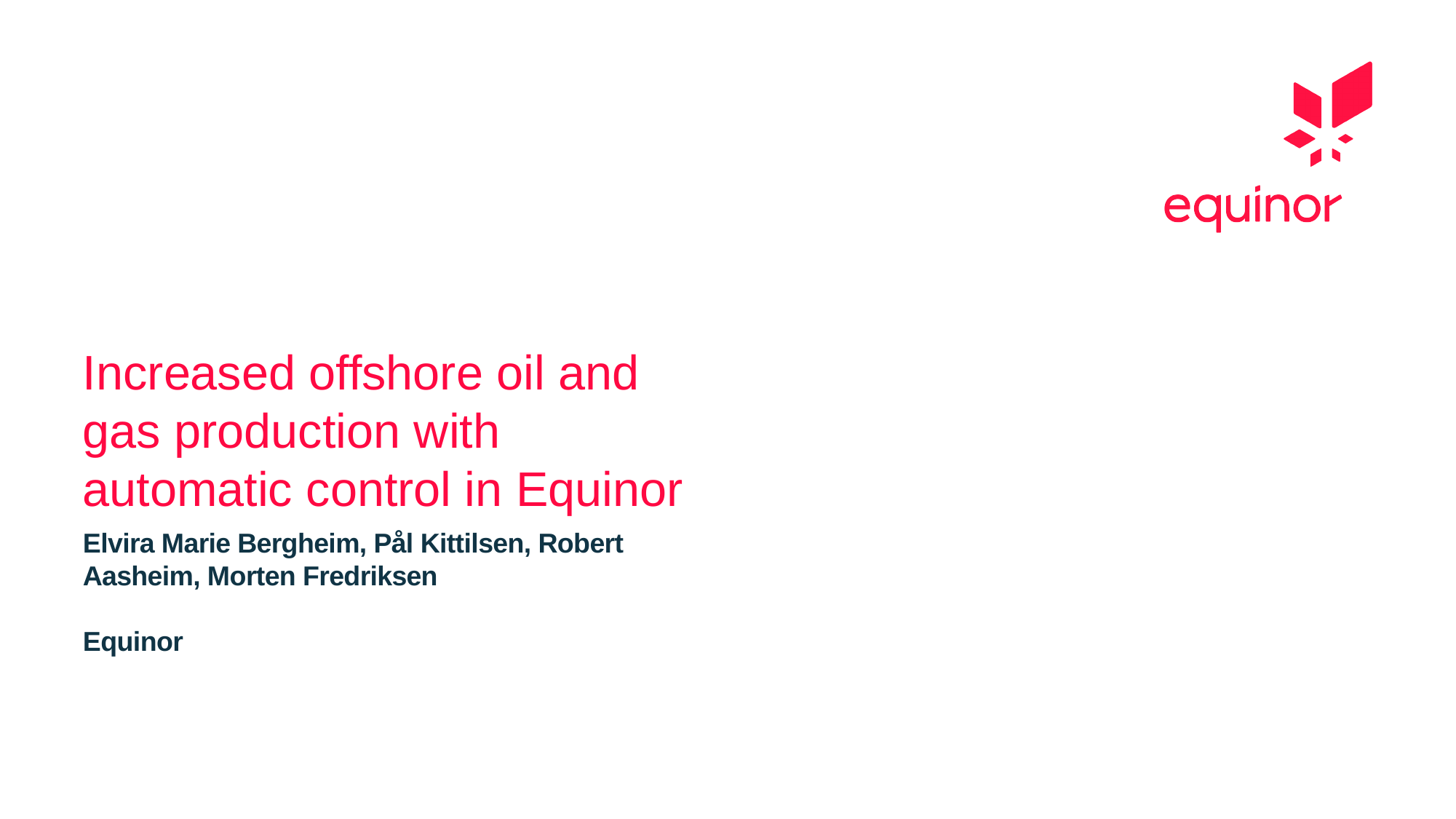

# Increased offshore oil and gas production with automatic control in Equinor
Elvira Marie Bergheim, Pål Kittilsen, Robert Aasheim, Morten Fredriksen

Equinor